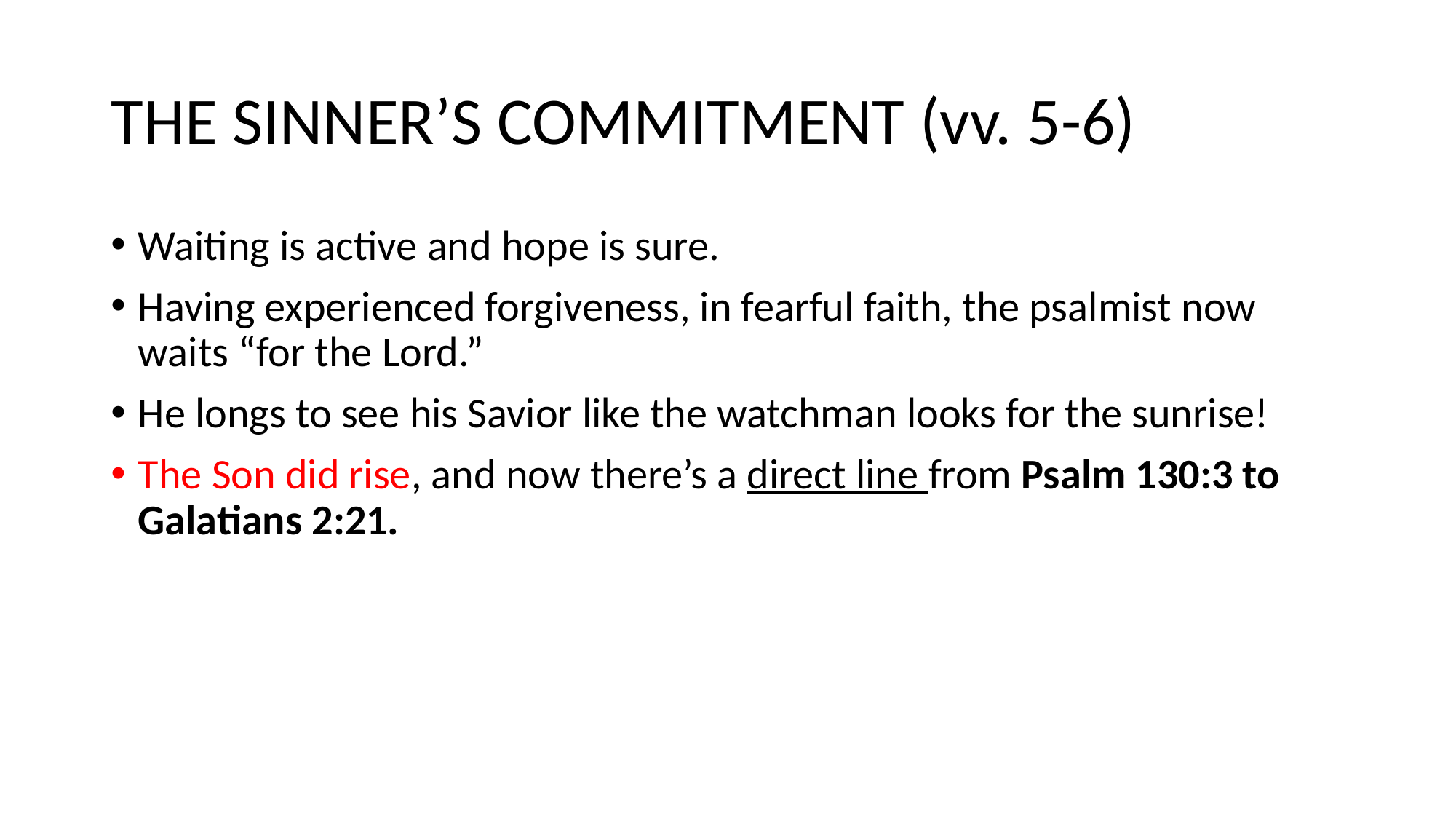

# THE SINNER’S COMMITMENT (vv. 5-6)
Waiting is active and hope is sure.
Having experienced forgiveness, in fearful faith, the psalmist now waits “for the Lord.”
He longs to see his Savior like the watchman looks for the sunrise!
The Son did rise, and now there’s a direct line from Psalm 130:3 to Galatians 2:21.